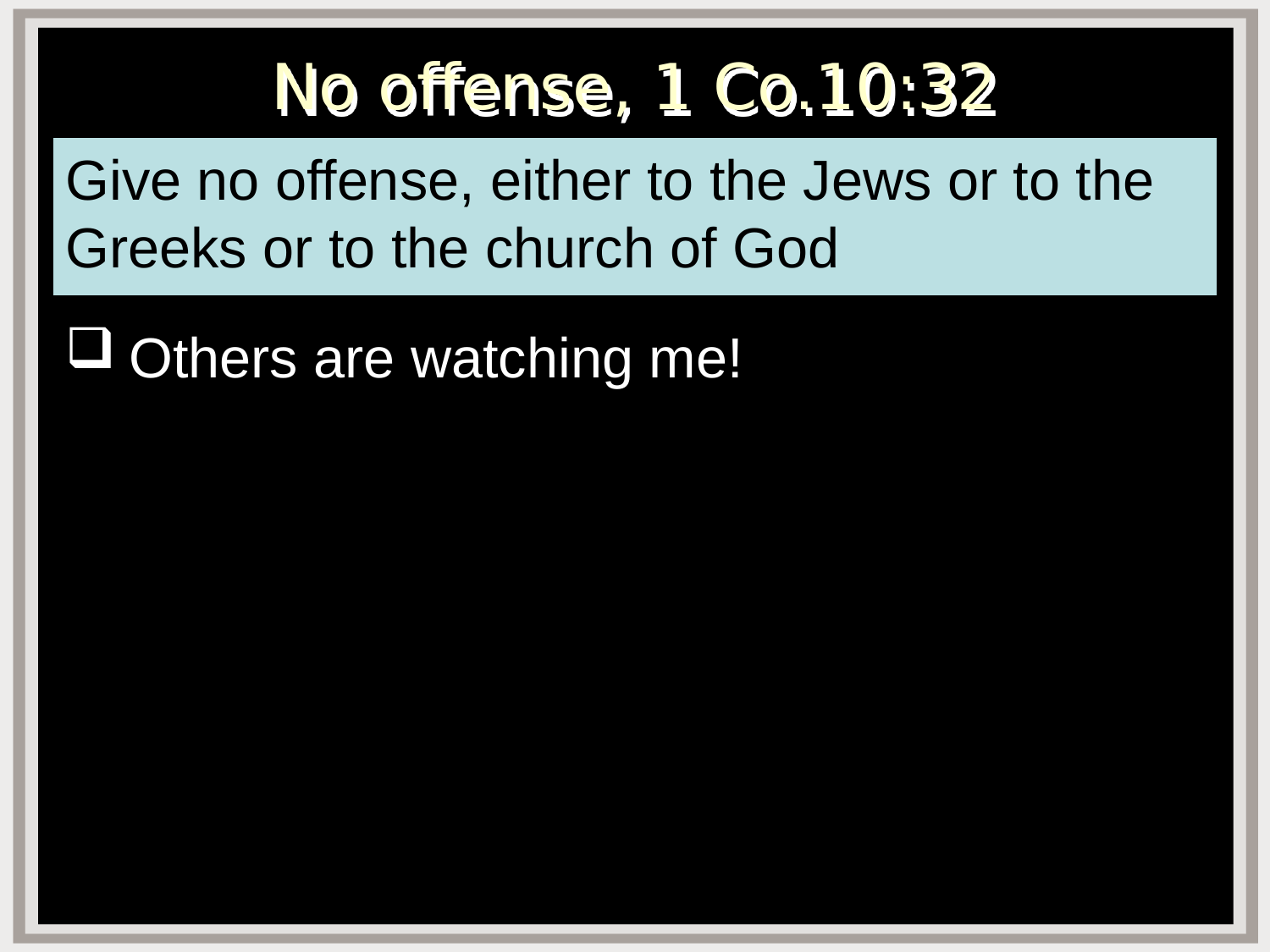

# No offense, 1 Co.10:32
Give no offense, either to the Jews or to the Greeks or to the church of God
Others are watching me!